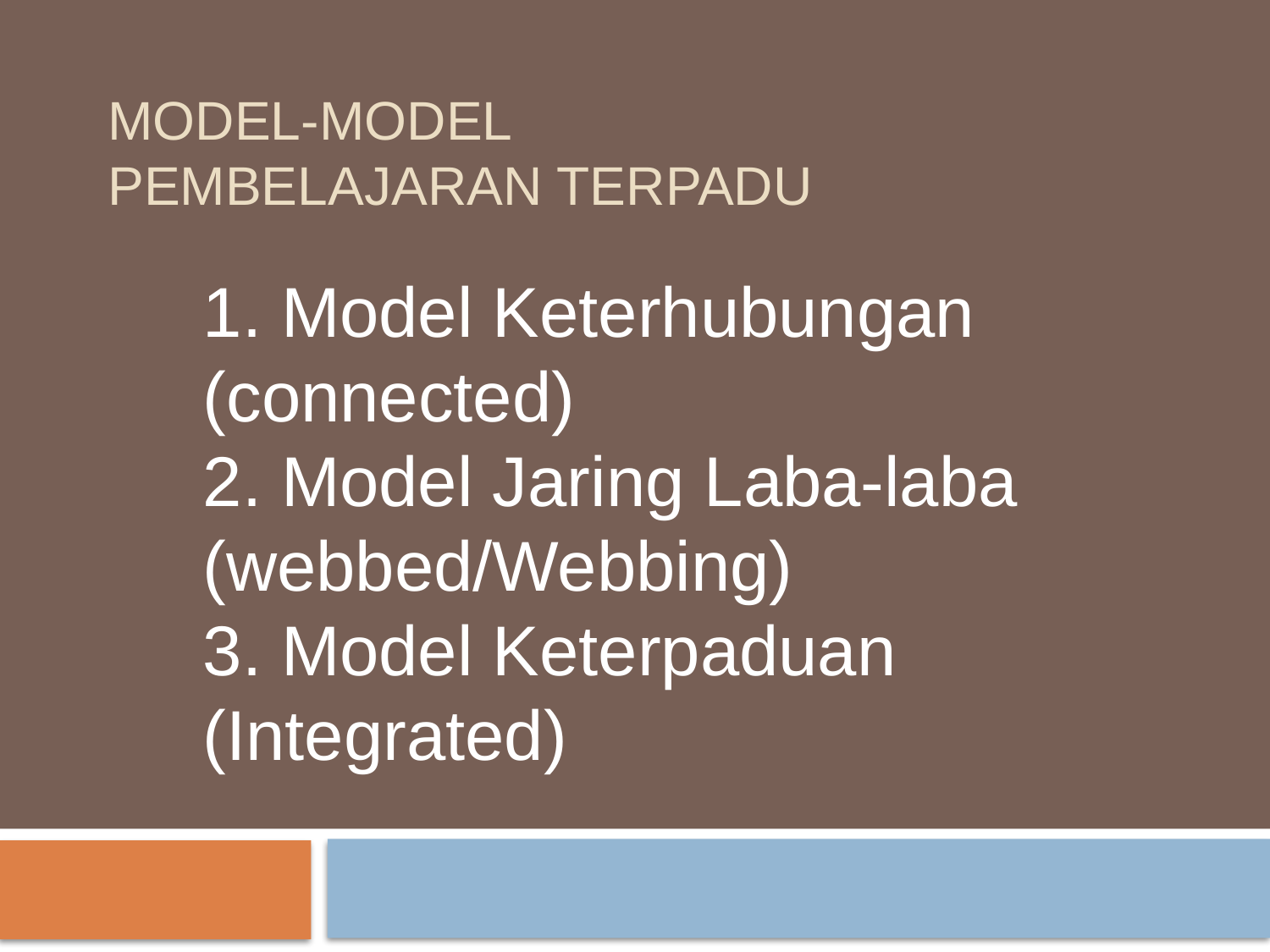

# MODEL-MODEL PEMBELAJARAN TERPADU
1. Model Keterhubungan 	(connected)
2. Model Jaring Laba-laba 	(webbed/Webbing)
3. Model Keterpaduan 	(Integrated)